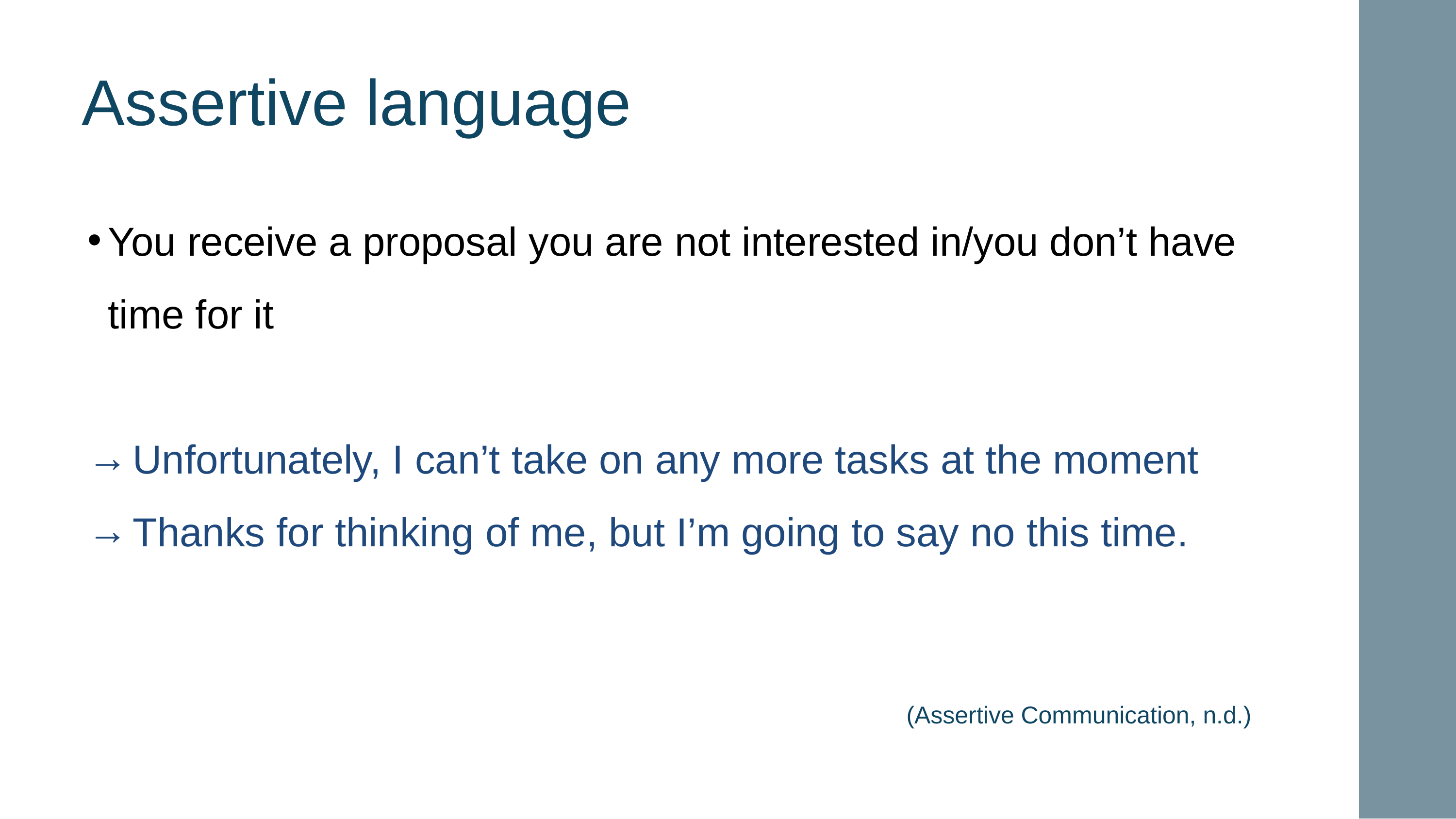

Assertive language
You receive a proposal you are not interested in/you don’t have time for it

Unfortunately, I can’t take on any more tasks at the moment
Thanks for thinking of me, but I’m going to say no this time.
(Assertive Communication, n.d.)